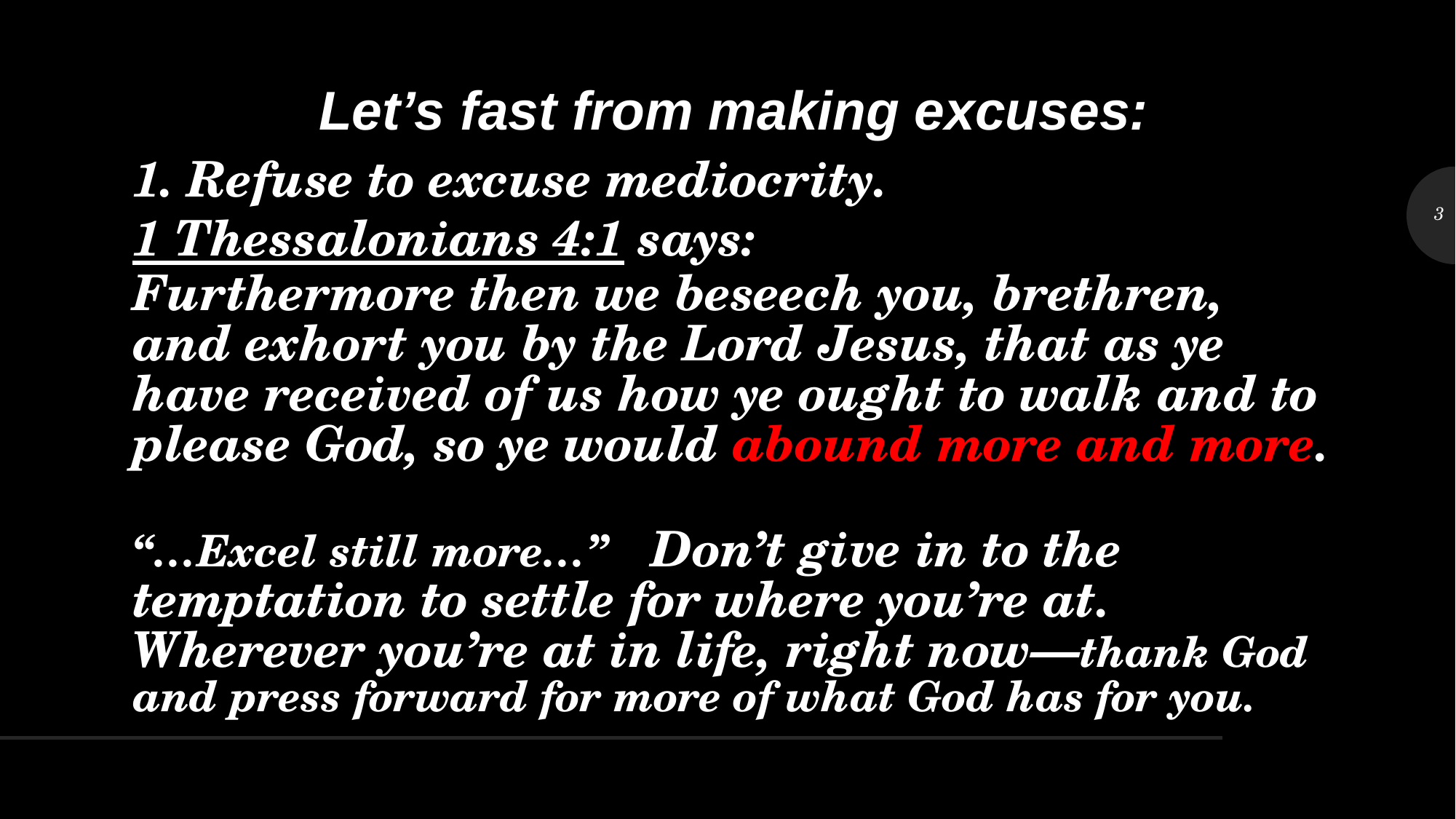

Let’s fast from making excuses:
# 1. Refuse to excuse mediocrity. 1 Thessalonians 4:1 says: Furthermore then we beseech you, brethren, and exhort you by the Lord Jesus, that as ye have received of us how ye ought to walk and to please God, so ye would abound more and more. “…Excel still more…”   Don’t give in to the temptation to settle for where you’re at. Wherever you’re at in life, right now—thank God and press forward for more of what God has for you.
3